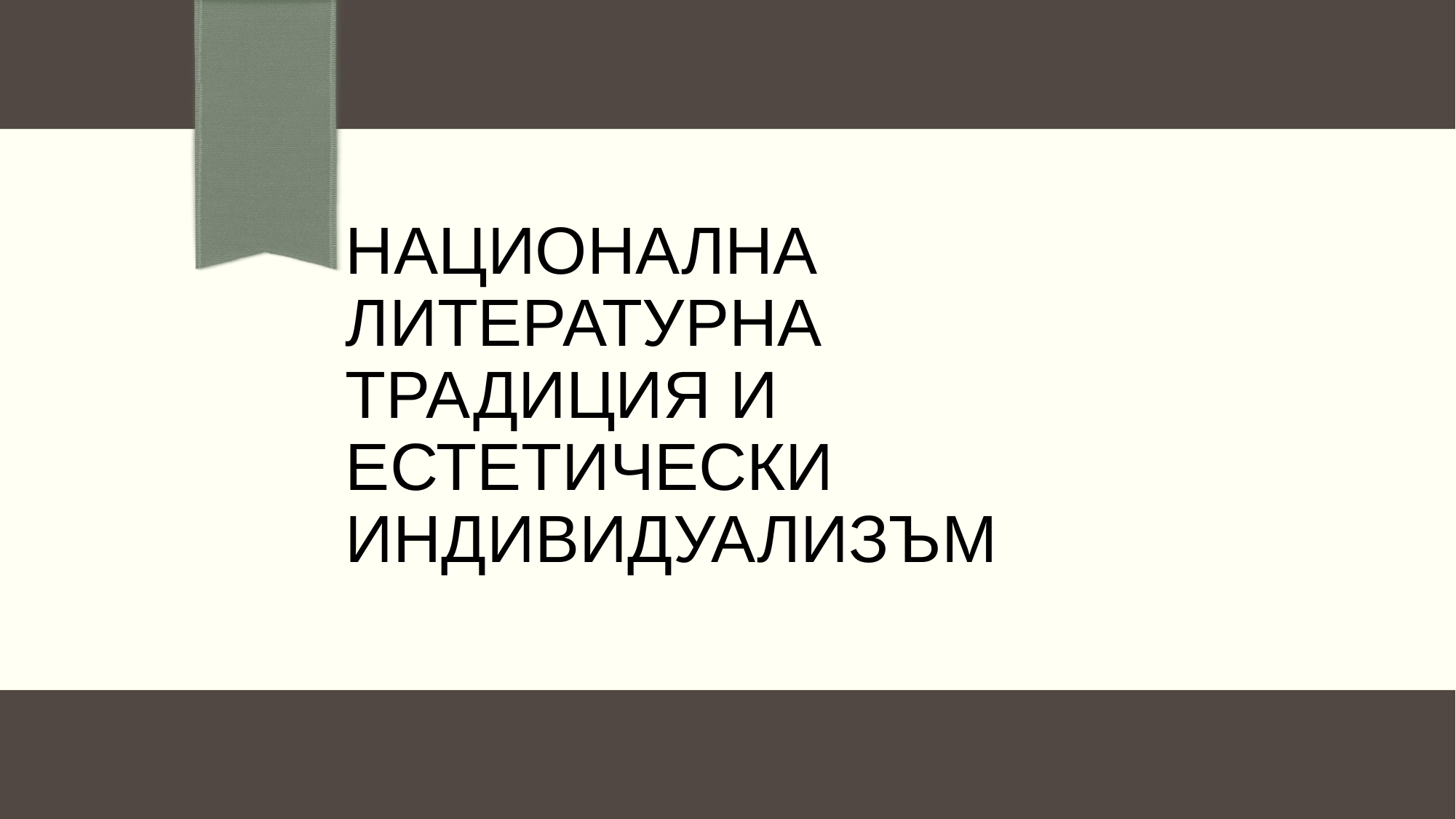

# Национална литературна традиция и естетически индивидуализъм